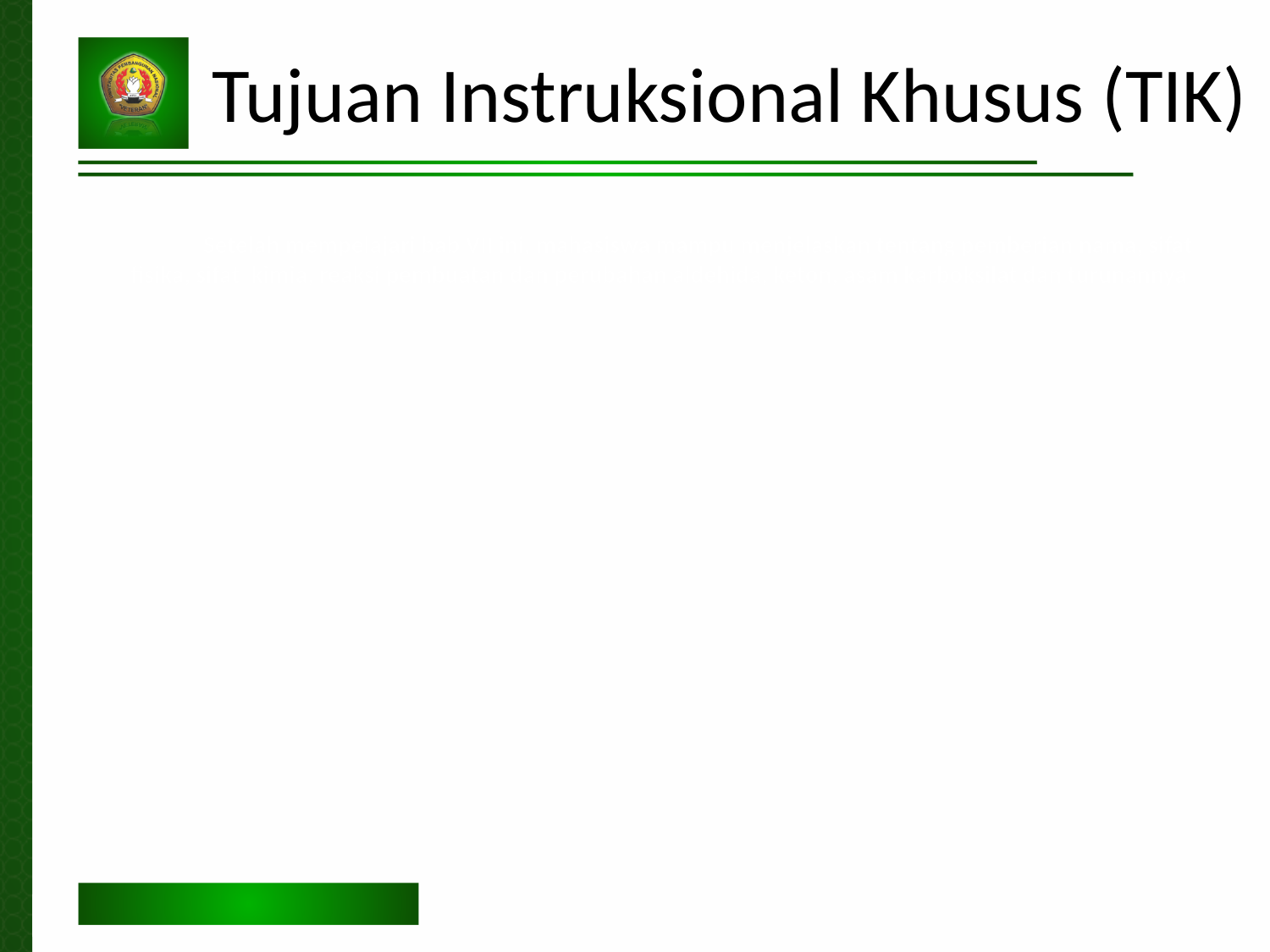

Tujuan Instruksional Khusus (TIK)
	Setelah mempelajari bab VII ini, mahasiswa mampu menjelaskan tentang pemberian nama, sifat  fisika, sifat  kimia, reaksi pembuatan dan perubahan aldehida, keton, asam karboksilat dan turunannya